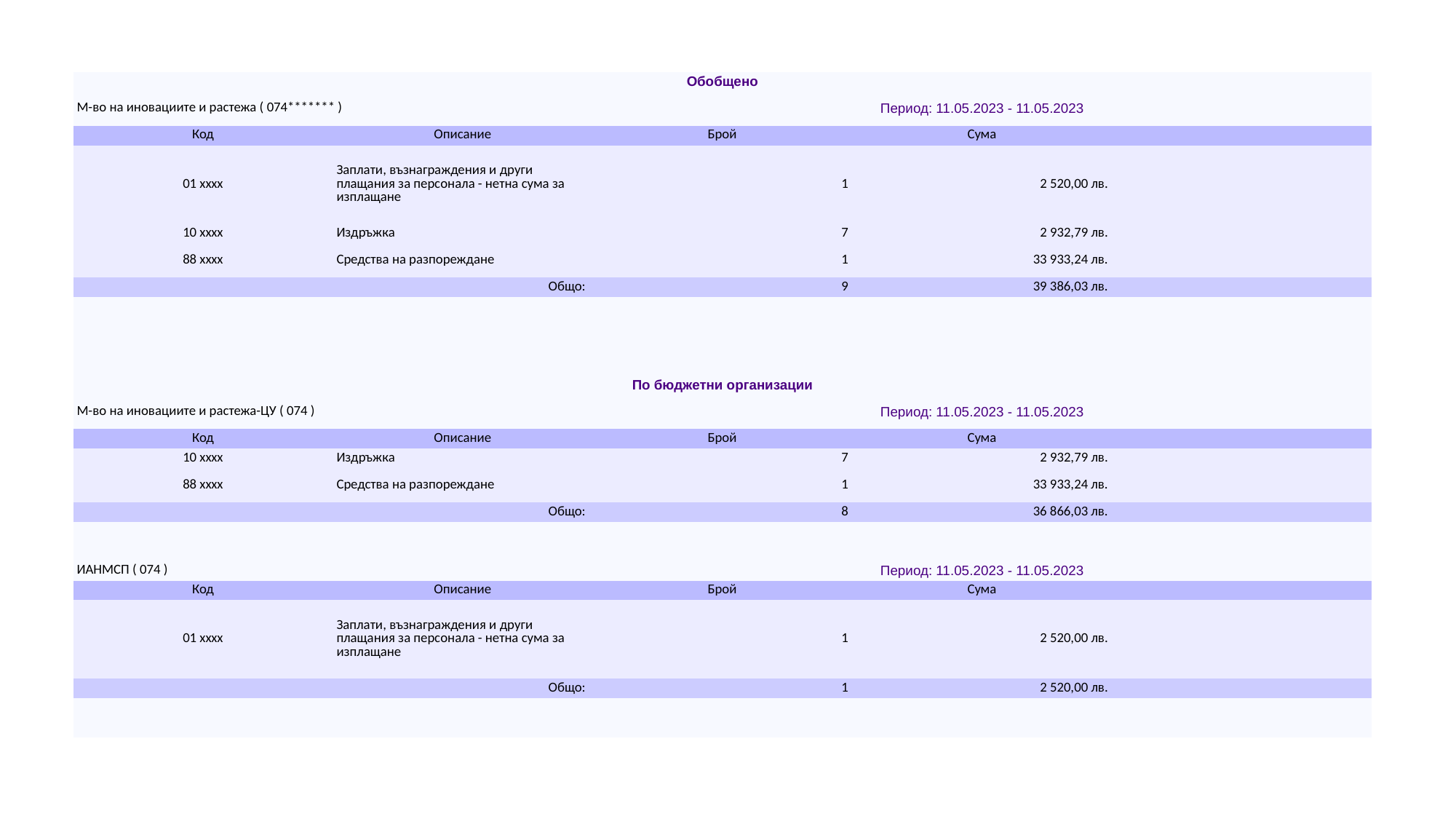

| Обобщено |  |  |  |  |
| --- | --- | --- | --- | --- |
| М-во на иновациите и растежа ( 074\*\*\*\*\*\*\* ) |  | Период: 11.05.2023 - 11.05.2023 |  |  |
| Код | Описание | Брой | Сума |  |
| 01 xxxx | Заплати, възнаграждения и други плащания за персонала - нетна сума за изплащане | 1 | 2 520,00 лв. |  |
| 10 xxxx | Издръжка | 7 | 2 932,79 лв. |  |
| 88 xxxx | Средства на разпореждане | 1 | 33 933,24 лв. |  |
| Общо: |  | 9 | 39 386,03 лв. |  |
|  |  |  |  |  |
|  |  |  |  |  |
|  |  |  |  |  |
|  |  |  |  |  |
| По бюджетни организации |  |  |  |  |
| М-во на иновациите и растежа-ЦУ ( 074 ) |  | Период: 11.05.2023 - 11.05.2023 |  |  |
| Код | Описание | Брой | Сума |  |
| 10 xxxx | Издръжка | 7 | 2 932,79 лв. |  |
| 88 xxxx | Средства на разпореждане | 1 | 33 933,24 лв. |  |
| Общо: |  | 8 | 36 866,03 лв. |  |
|  |  |  |  |  |
|  |  |  |  |  |
| ИАНМСП ( 074 ) |  | Период: 11.05.2023 - 11.05.2023 |  |  |
| Код | Описание | Брой | Сума |  |
| 01 xxxx | Заплати, възнаграждения и други плащания за персонала - нетна сума за изплащане | 1 | 2 520,00 лв. |  |
| Общо: |  | 1 | 2 520,00 лв. |  |
|  |  |  |  |  |
|  |  |  |  |  |
#